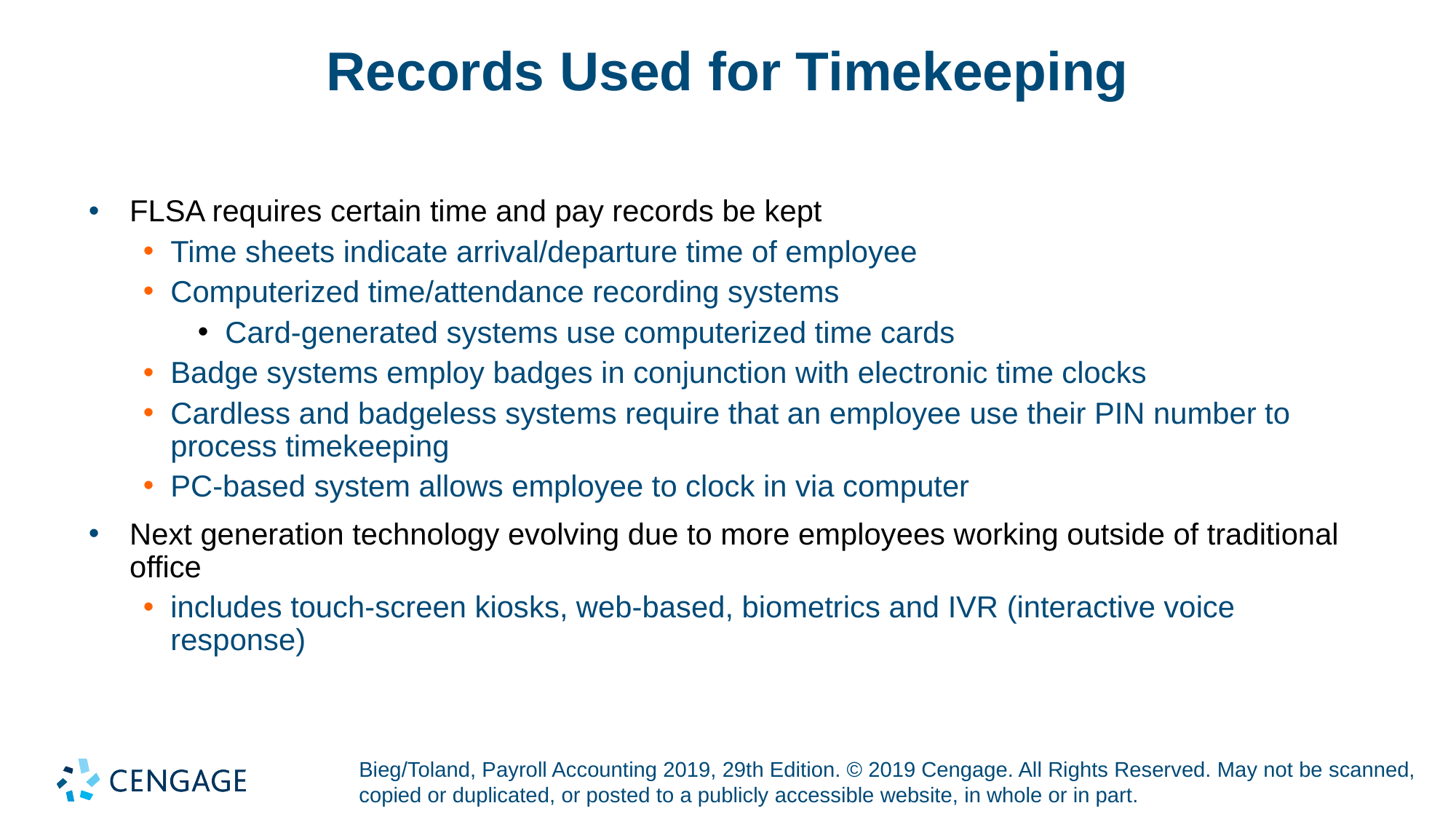

# Records Used for Timekeeping
FLSA requires certain time and pay records be kept
Time sheets indicate arrival/departure time of employee
Computerized time/attendance recording systems
Card-generated systems use computerized time cards
Badge systems employ badges in conjunction with electronic time clocks
Cardless and badgeless systems require that an employee use their PIN number to process timekeeping
PC-based system allows employee to clock in via computer
Next generation technology evolving due to more employees working outside of traditional office
includes touch-screen kiosks, web-based, biometrics and IVR (interactive voice response)